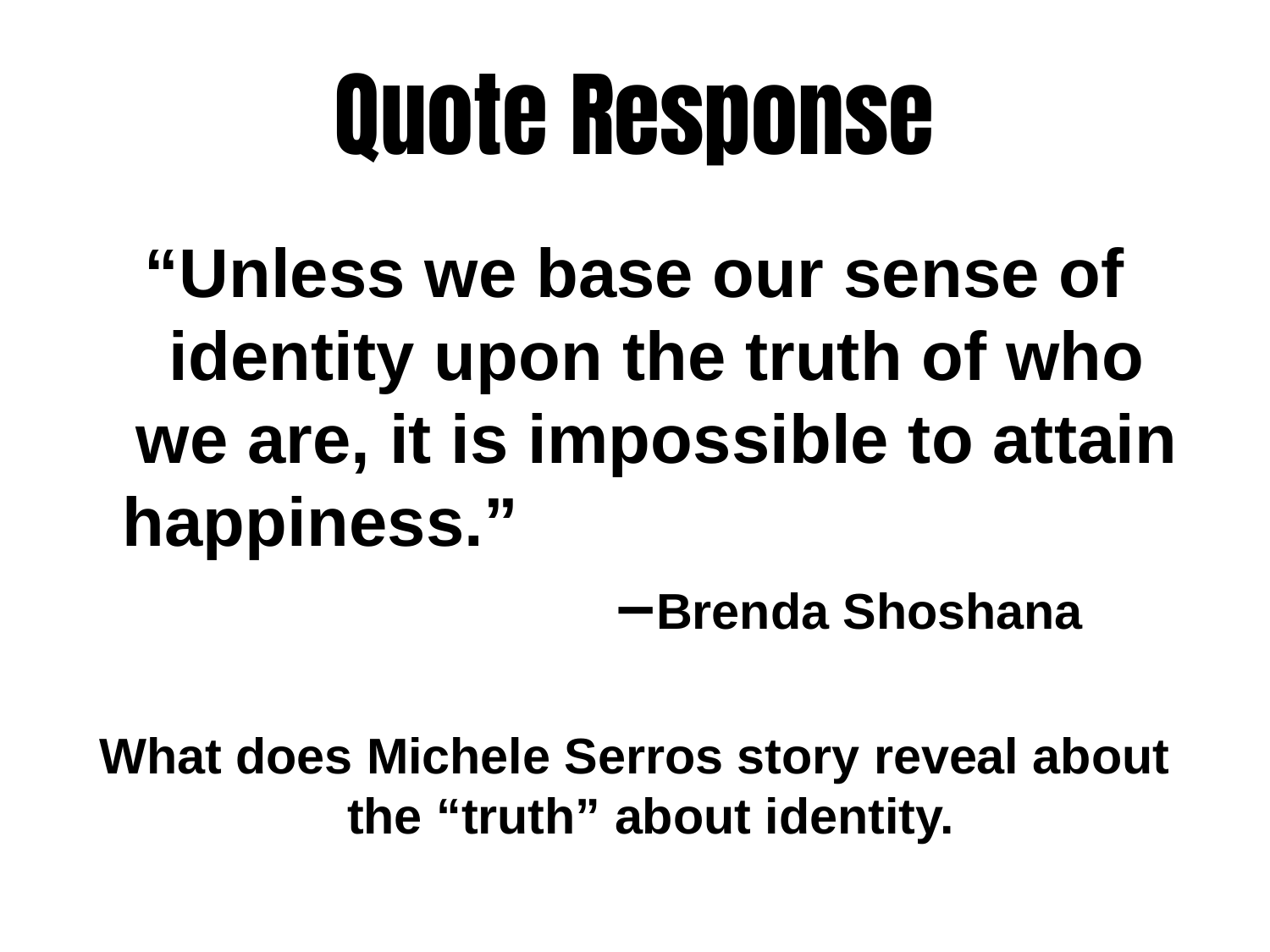

# Quote Response
“Unless we base our sense of identity upon the truth of who we are, it is impossible to attain happiness.”                                                        –Brenda Shoshana

What does Michele Serros story reveal about the “truth” about identity.